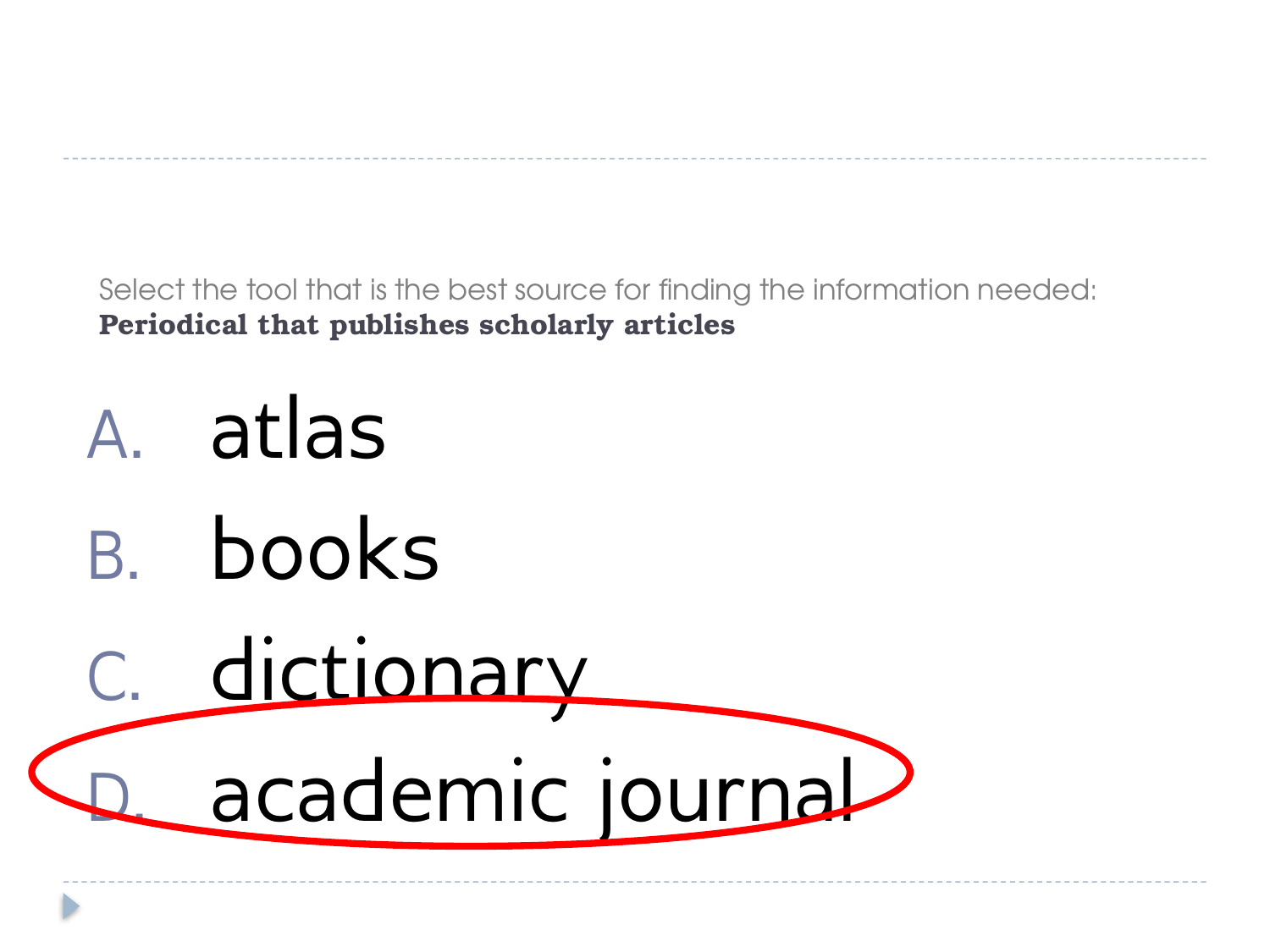

# Select the tool that is the best source for finding the information needed: Periodical that publishes scholarly articles
atlas
books
dictionary
academic journal